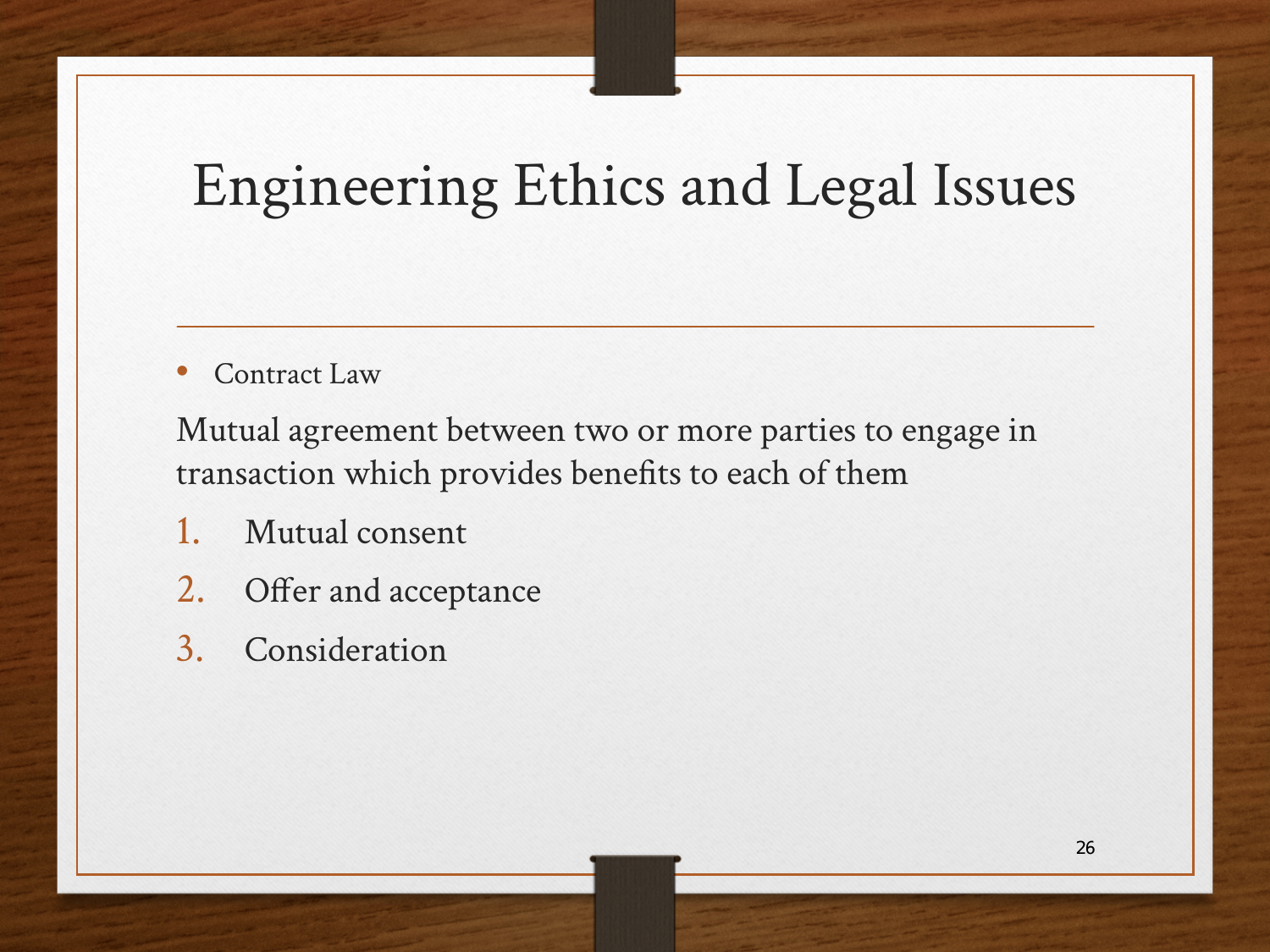

# Engineering Ethics and Legal Issues
Contract Law
Mutual agreement between two or more parties to engage in transaction which provides benefits to each of them
Mutual consent
Offer and acceptance
Consideration

26